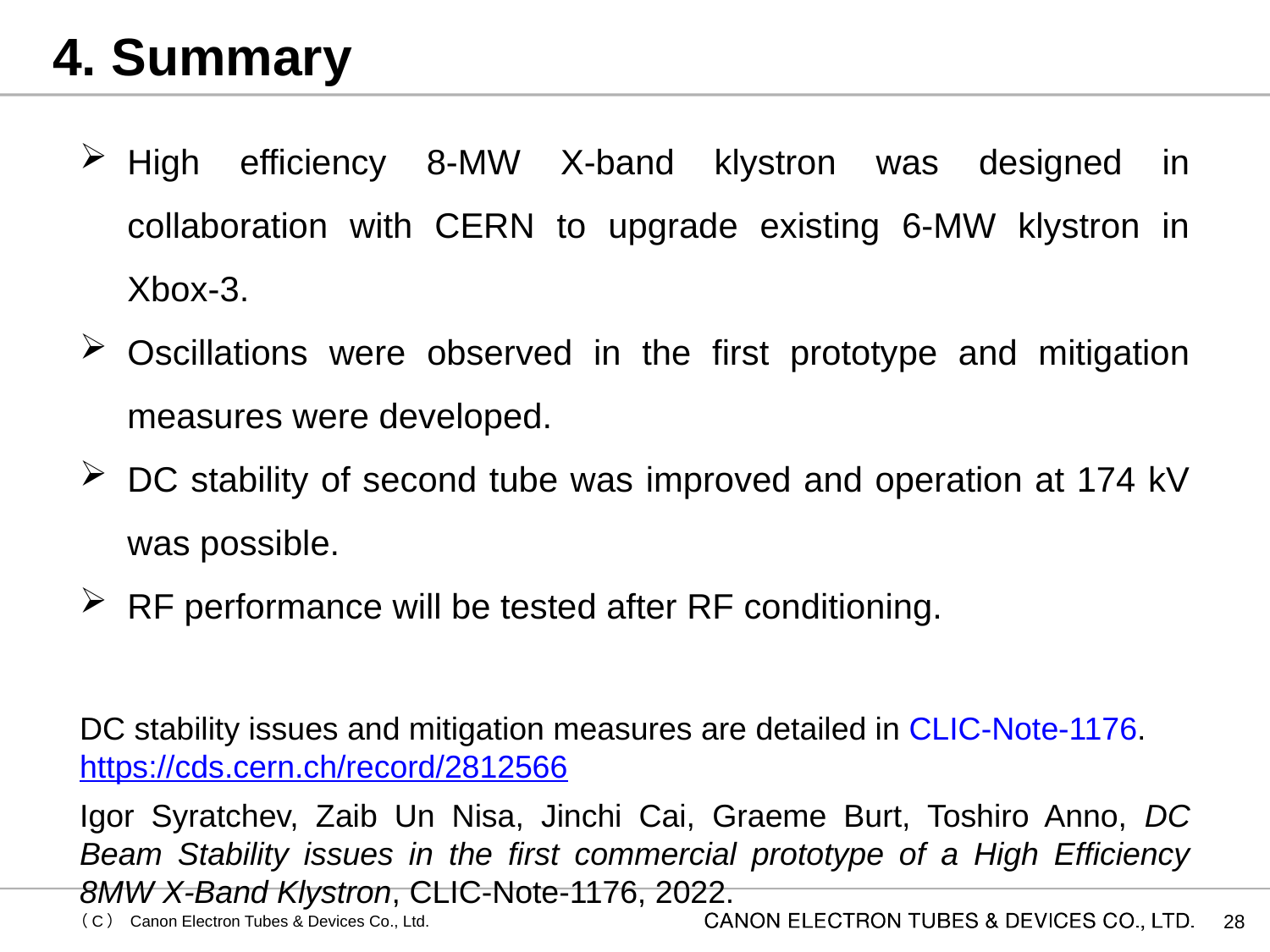

# 4. Summary
High efficiency 8-MW X-band klystron was designed in collaboration with CERN to upgrade existing 6-MW klystron in Xbox-3.
Oscillations were observed in the first prototype and mitigation measures were developed.
DC stability of second tube was improved and operation at 174 kV was possible.
RF performance will be tested after RF conditioning.

DC stability issues and mitigation measures are detailed in CLIC-Note-1176.
https://cds.cern.ch/record/2812566
Igor Syratchev, Zaib Un Nisa, Jinchi Cai, Graeme Burt, Toshiro Anno, DC Beam Stability issues in the first commercial prototype of a High Efficiency 8MW X-Band Klystron, CLIC-Note-1176, 2022.